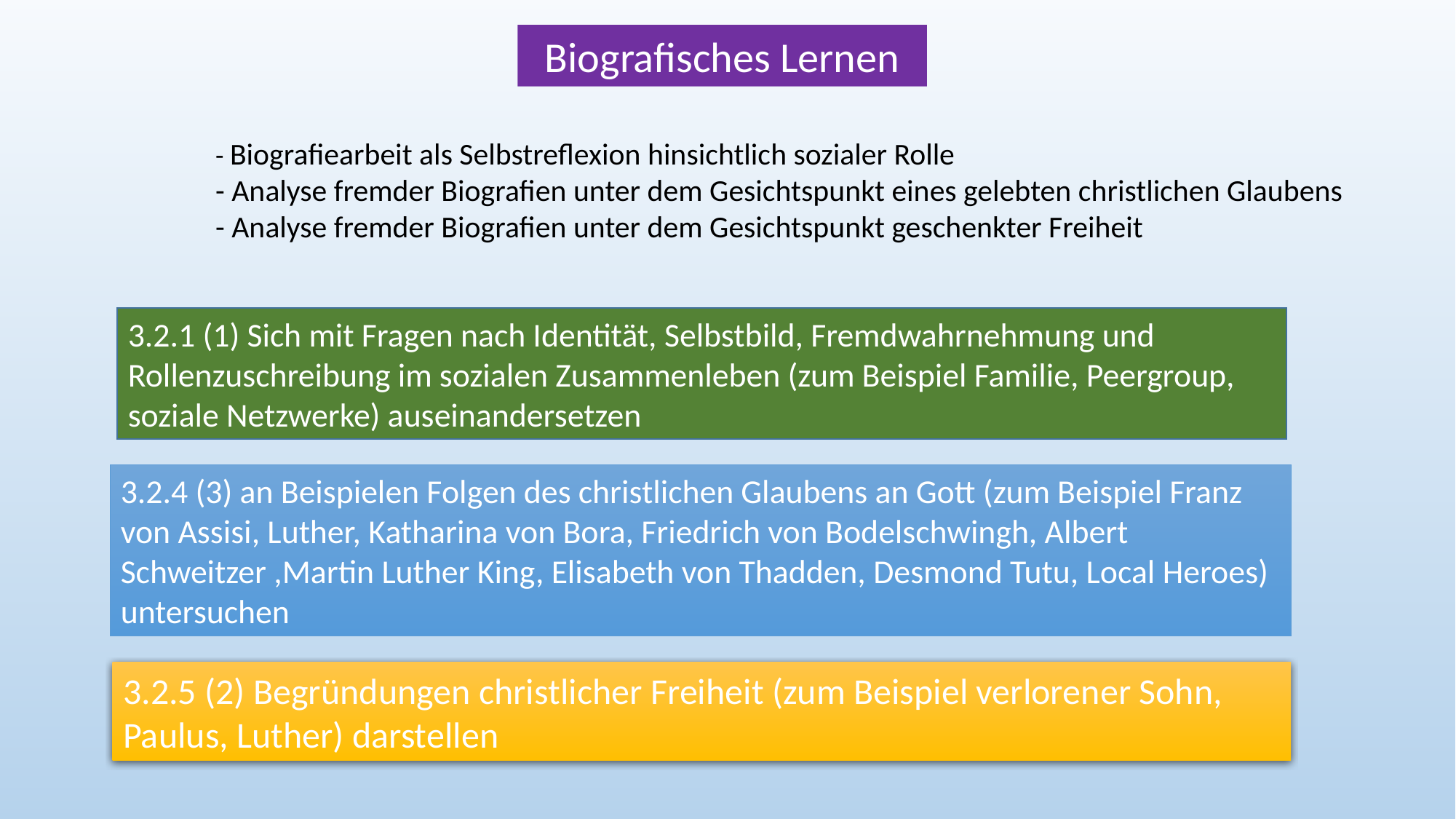

Biografisches Lernen
- Biografiearbeit als Selbstreflexion hinsichtlich sozialer Rolle
- Analyse fremder Biografien unter dem Gesichtspunkt eines gelebten christlichen Glaubens
- Analyse fremder Biografien unter dem Gesichtspunkt geschenkter Freiheit
3.2.1 (1) Sich mit Fragen nach Identität, Selbstbild, Fremdwahrnehmung und Rollenzuschreibung im sozialen Zusammenleben (zum Beispiel Familie, Peergroup, soziale Netzwerke) auseinandersetzen
3.2.4 (3) an Beispielen Folgen des christlichen Glaubens an Gott (zum Beispiel Franz von Assisi, Luther, Katharina von Bora, Friedrich von Bodelschwingh, Albert Schweitzer ,Martin Luther King, Elisabeth von Thadden, Desmond Tutu, Local Heroes) untersuchen
3.2.5 (2) Begründungen christlicher Freiheit (zum Beispiel verlorener Sohn, Paulus, Luther) darstellen